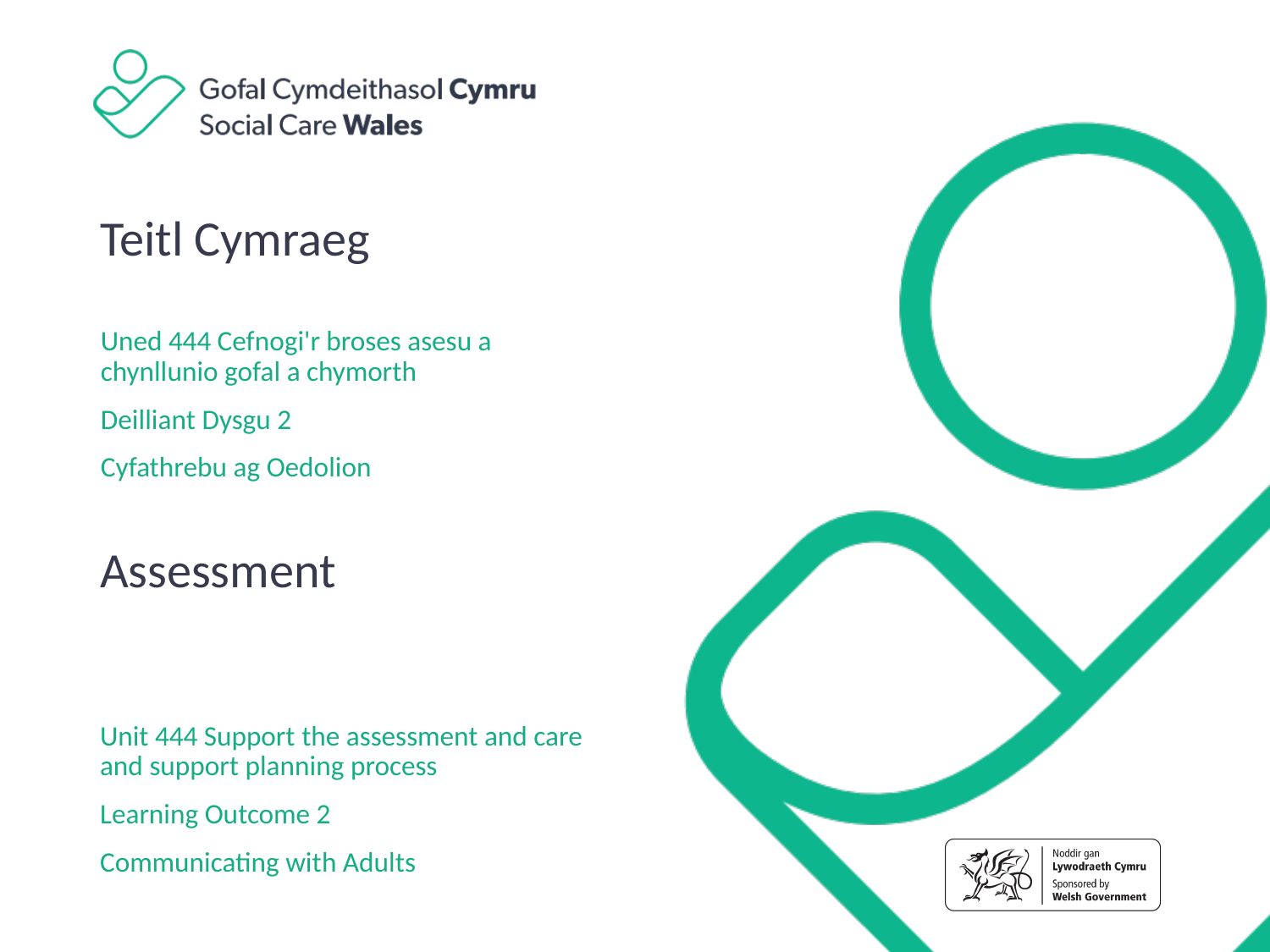

# Teitl Cymraeg
Uned 444 Cefnogi'r broses asesu a chynllunio gofal a chymorth
Deilliant Dysgu 2
Cyfathrebu ag Oedolion

Assessment
Unit 444 Support the assessment and care and support planning process
Learning Outcome 2
Communicating with Adults